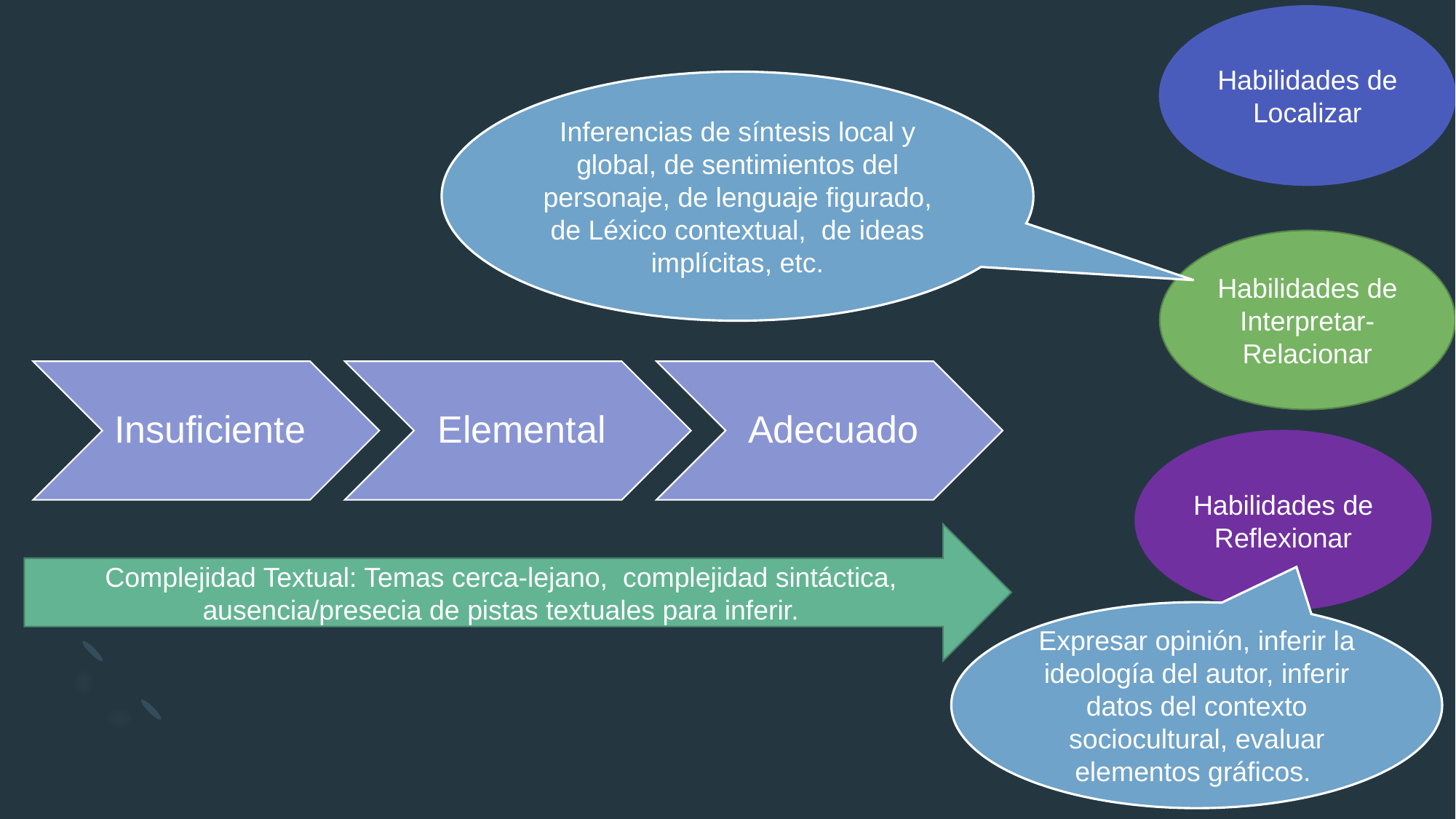

Habilidades de Localizar
Inferencias de síntesis local y global, de sentimientos del personaje, de lenguaje figurado, de Léxico contextual,  de ideas implícitas, etc.
Insuficiente
Elemental
Adecuado
Habilidades de Interpretar- Relacionar
Habilidades de Reflexionar
Complejidad Textual: Temas cerca-lejano,  complejidad sintáctica, ausencia/presecia de pistas textuales para inferir.
Expresar opinión, inferir la ideología del autor, inferir datos del contexto sociocultural, evaluar elementos gráficos.